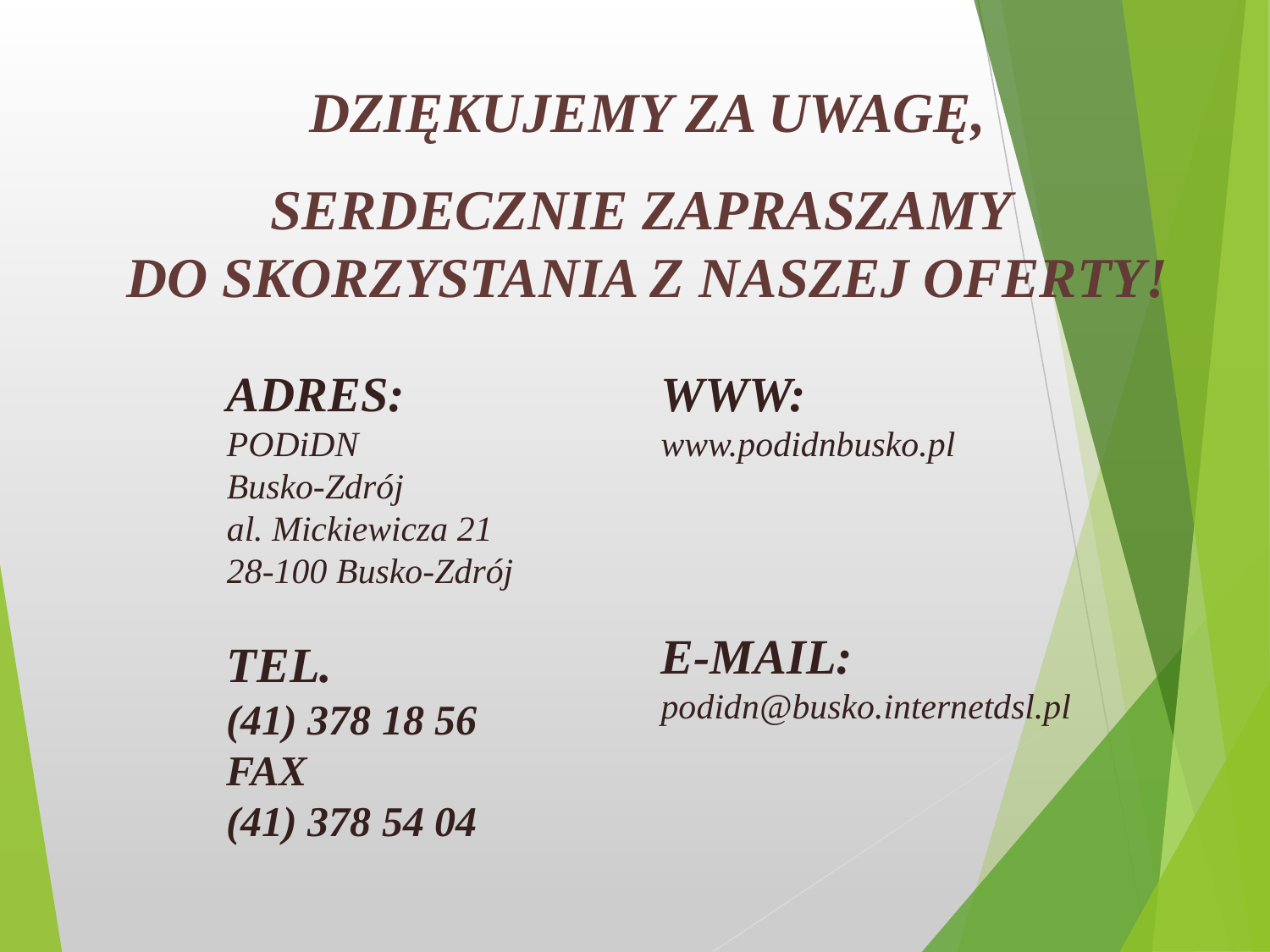

DZIĘKUJEMY ZA UWAGĘ,

SERDECZNIE ZAPRASZAMY
DO SKORZYSTANIA Z NASZEJ OFERTY!
ADRES:
PODiDN
Busko-Zdrój
al. Mickiewicza 21
28-100 Busko-Zdrój

TEL.
(41) 378 18 56
FAX
(41) 378 54 04
WWW:
www.podidnbusko.pl

E-MAIL:
podidn@busko.internetdsl.pl